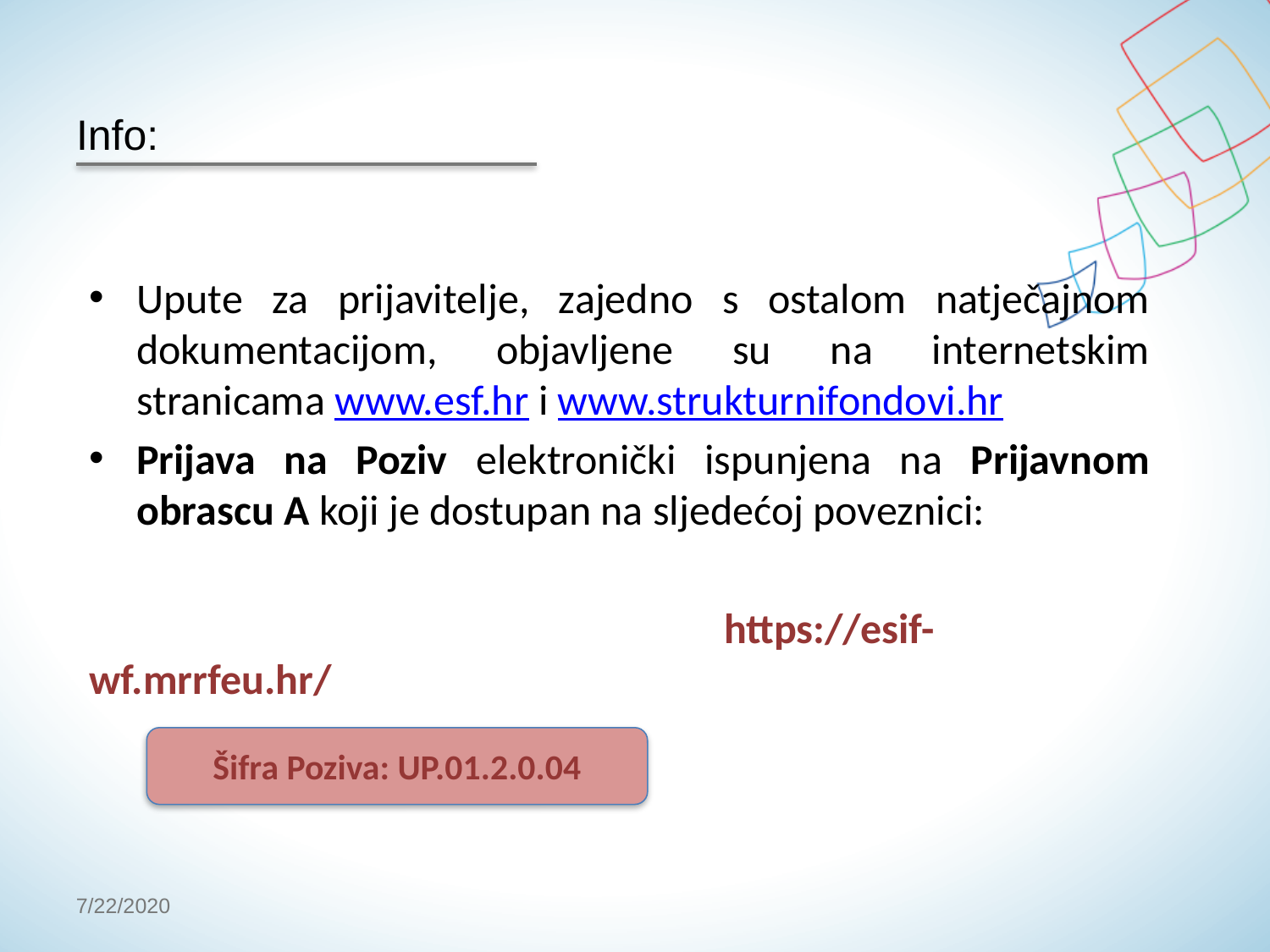

# Info:

Upute za prijavitelje, zajedno s ostalom natječajnom dokumentacijom, objavljene su na internetskim stranicama www.esf.hr i www.strukturnifondovi.hr
Prijava na Poziv elektronički ispunjena na Prijavnom obrascu A koji je dostupan na sljedećoj poveznici:

					https://esif-wf.mrrfeu.hr/

Šifra Poziva: UP.01.2.0.04